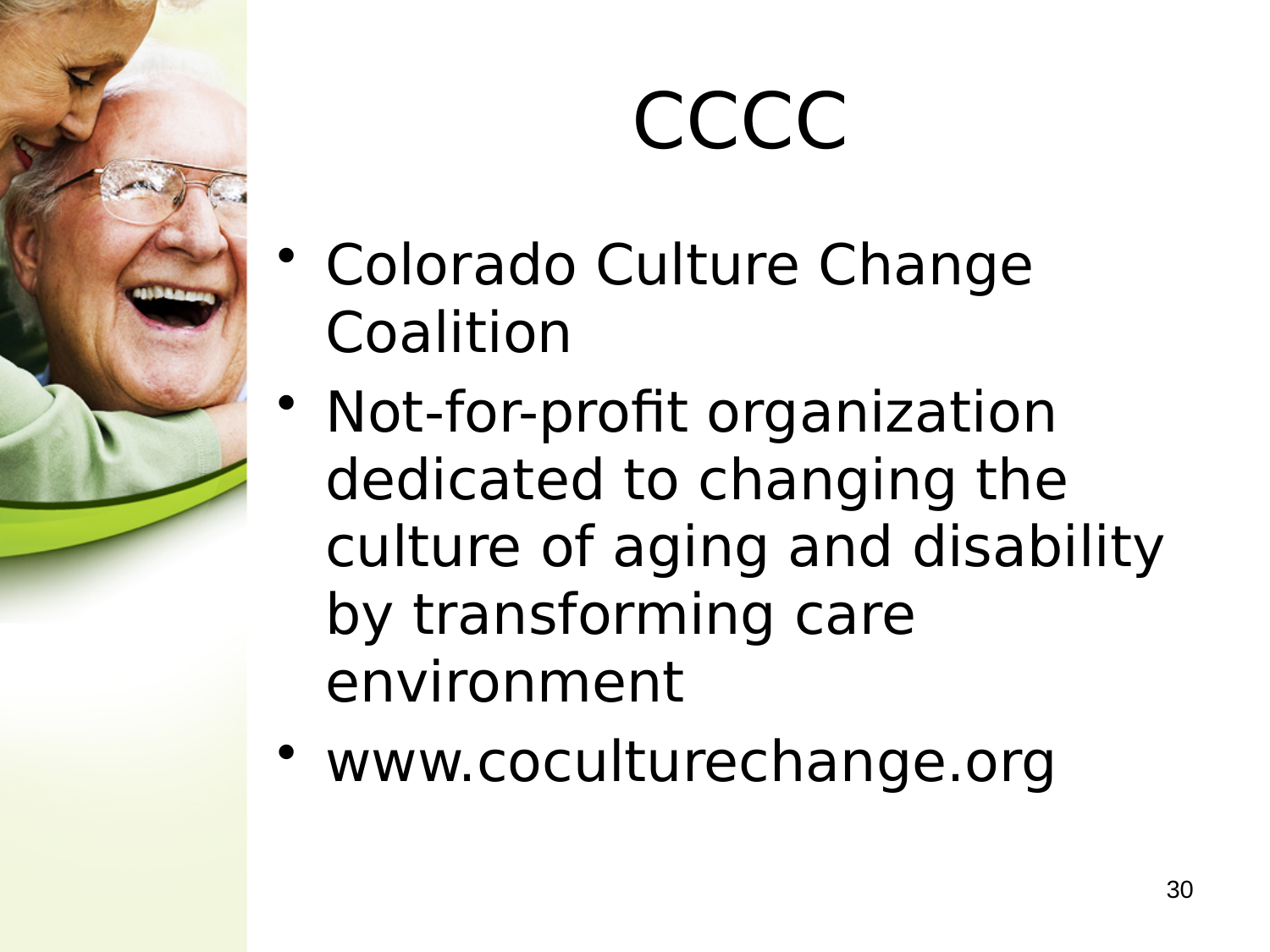

# CCCC
Colorado Culture Change Coalition
Not-for-profit organization dedicated to changing the culture of aging and disability by transforming care environment
www.coculturechange.org
30